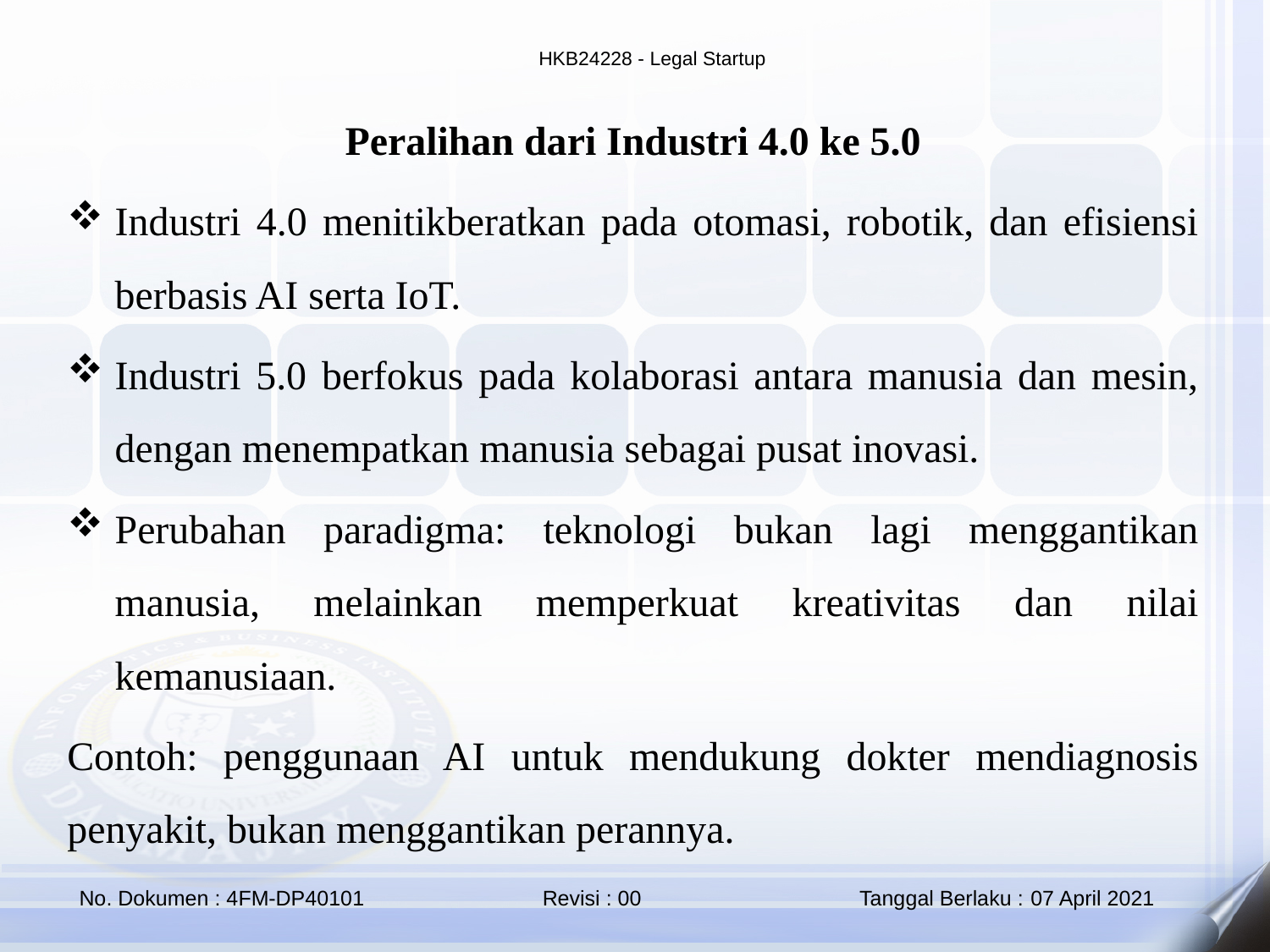

Peralihan dari Industri 4.0 ke 5.0
Industri 4.0 menitikberatkan pada otomasi, robotik, dan efisiensi berbasis AI serta IoT.
Industri 5.0 berfokus pada kolaborasi antara manusia dan mesin, dengan menempatkan manusia sebagai pusat inovasi.
Perubahan paradigma: teknologi bukan lagi menggantikan manusia, melainkan memperkuat kreativitas dan nilai kemanusiaan.
Contoh: penggunaan AI untuk mendukung dokter mendiagnosis penyakit, bukan menggantikan perannya.